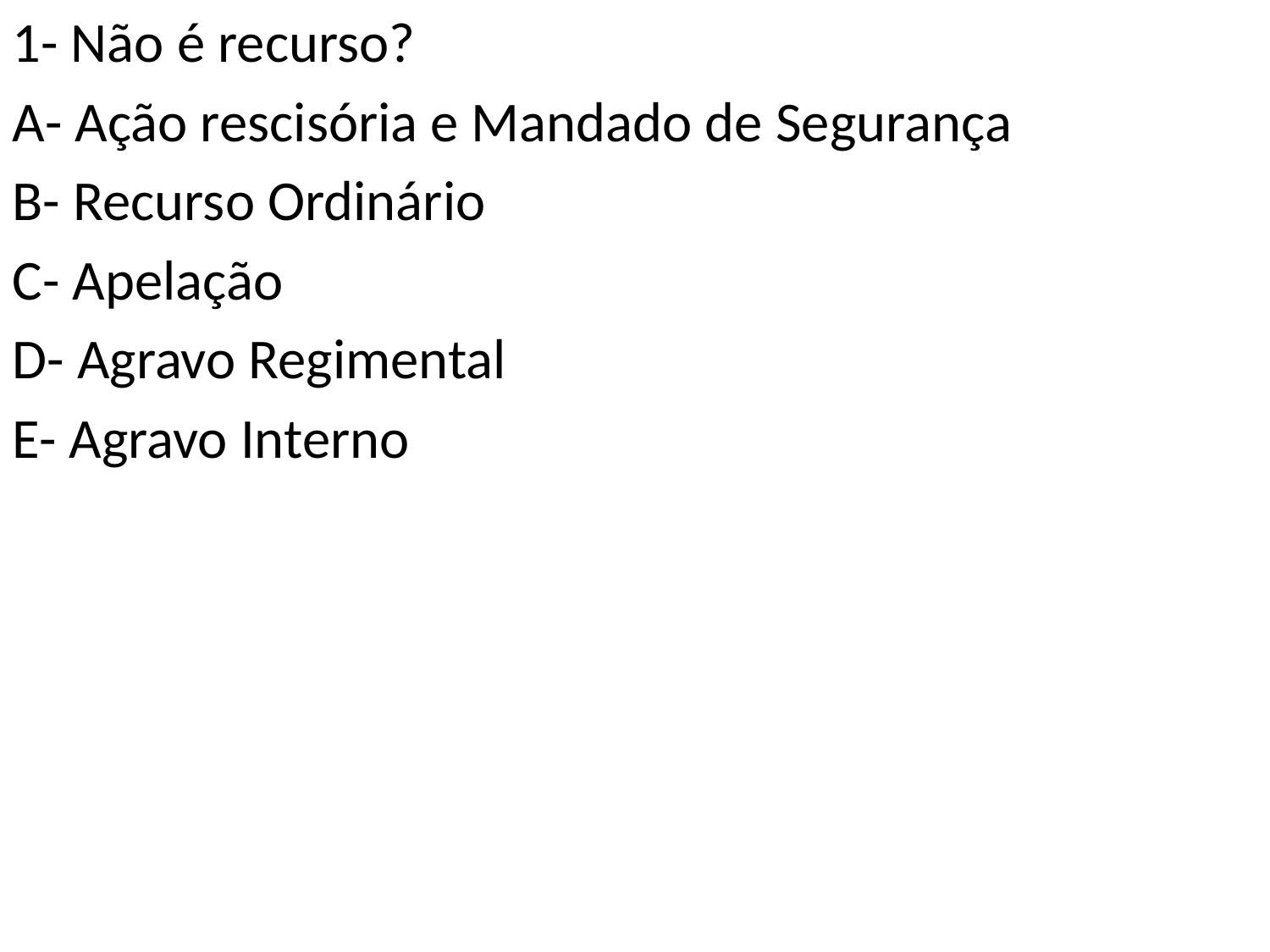

1- Não é recurso?
A- Ação rescisória e Mandado de Segurança
B- Recurso Ordinário
C- Apelação
D- Agravo Regimental
E- Agravo Interno